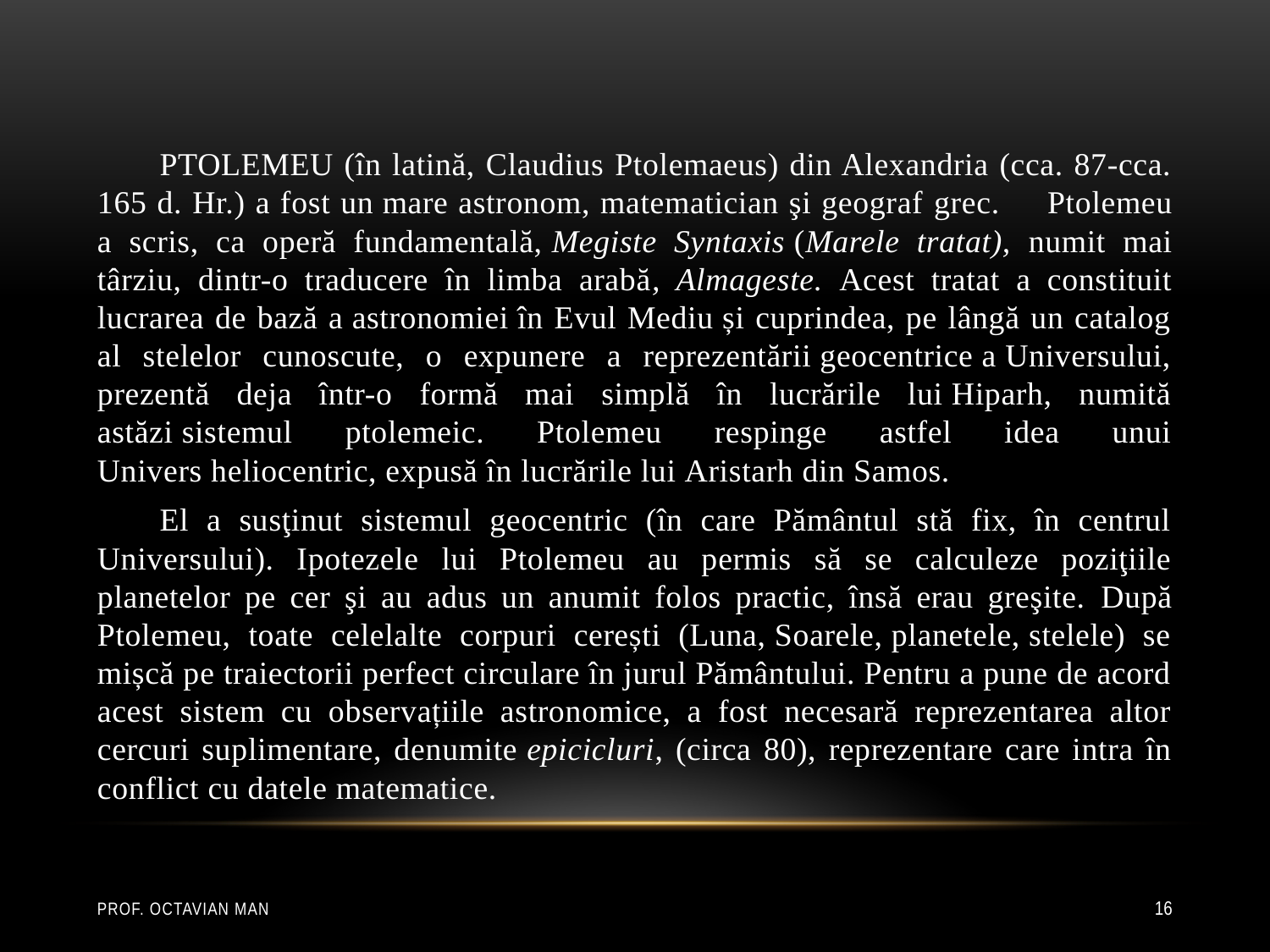

PTOLEMEU (în latină, Claudius Ptolemaeus) din Alexandria (cca. 87-cca. 165 d. Hr.) a fost un mare astronom, matematician şi geograf grec. 	Ptolemeu a scris, ca operă fundamentală, Megiste Syntaxis (Marele tratat), numit mai târziu, dintr-o traducere în limba arabă, Almageste. Acest tratat a constituit lucrarea de bază a astronomiei în Evul Mediu și cuprindea, pe lângă un catalog al stelelor cunoscute, o expunere a reprezentării geocentrice a Universului, prezentă deja într-o formă mai simplă în lucrările lui Hiparh, numită astăzi sistemul ptolemeic. Ptolemeu respinge astfel idea unui Univers heliocentric, expusă în lucrările lui Aristarh din Samos.
	El a susţinut sistemul geocentric (în care Pământul stă fix, în centrul Universului). Ipotezele lui Ptolemeu au permis să se calculeze poziţiile planetelor pe cer şi au adus un anumit folos practic, însă erau greşite. După Ptolemeu, toate celelalte corpuri cerești (Luna, Soarele, planetele, stelele) se mișcă pe traiectorii perfect circulare în jurul Pământului. Pentru a pune de acord acest sistem cu observațiile astronomice, a fost necesară reprezentarea altor cercuri suplimentare, denumite epicicluri, (circa 80), reprezentare care intra în conflict cu datele matematice.
Prof. Octavian Man
16